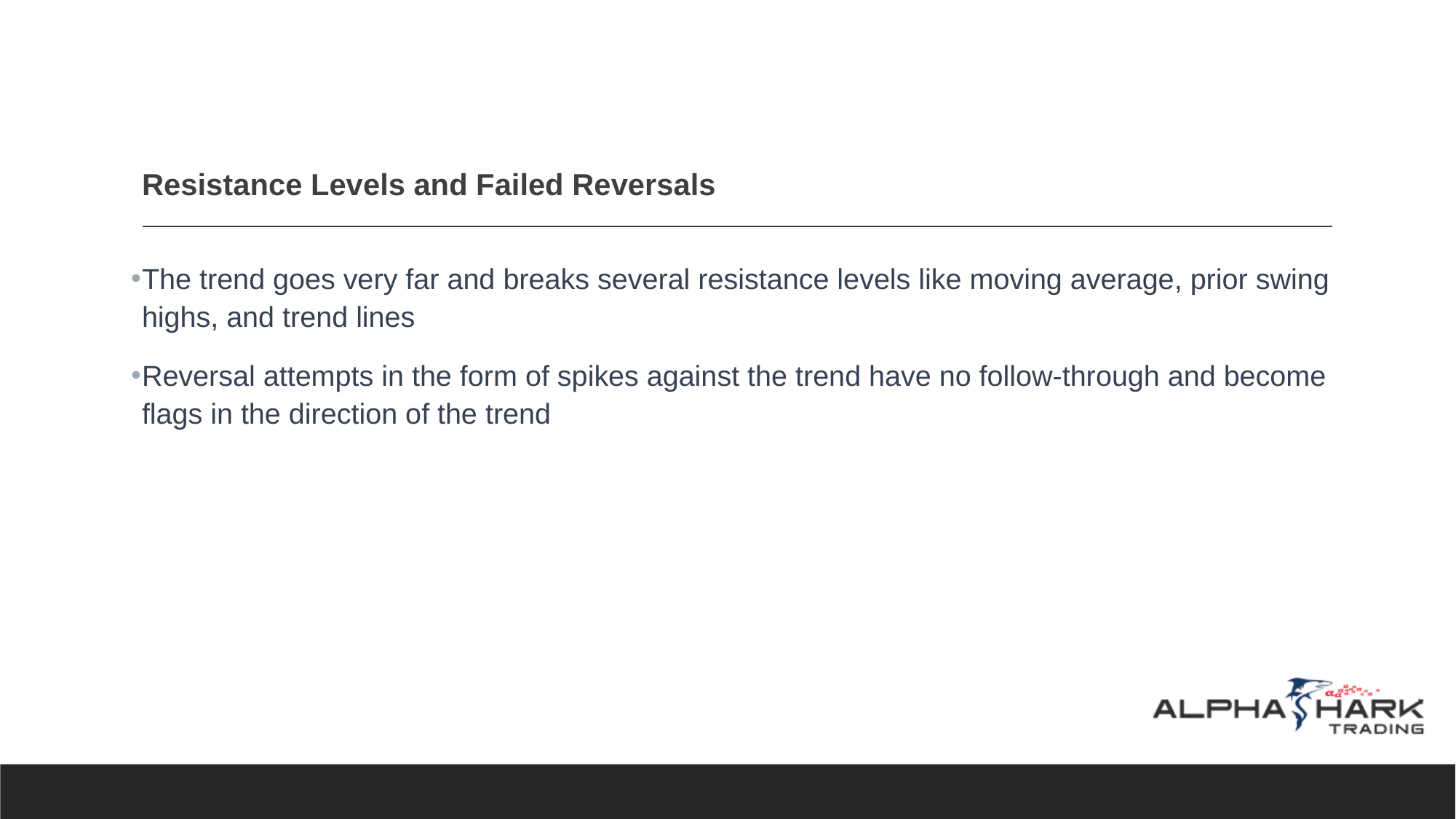

# Resistance Levels and Failed Reversals
The trend goes very far and breaks several resistance levels like moving average, prior swing highs, and trend lines
Reversal attempts in the form of spikes against the trend have no follow-through and become flags in the direction of the trend